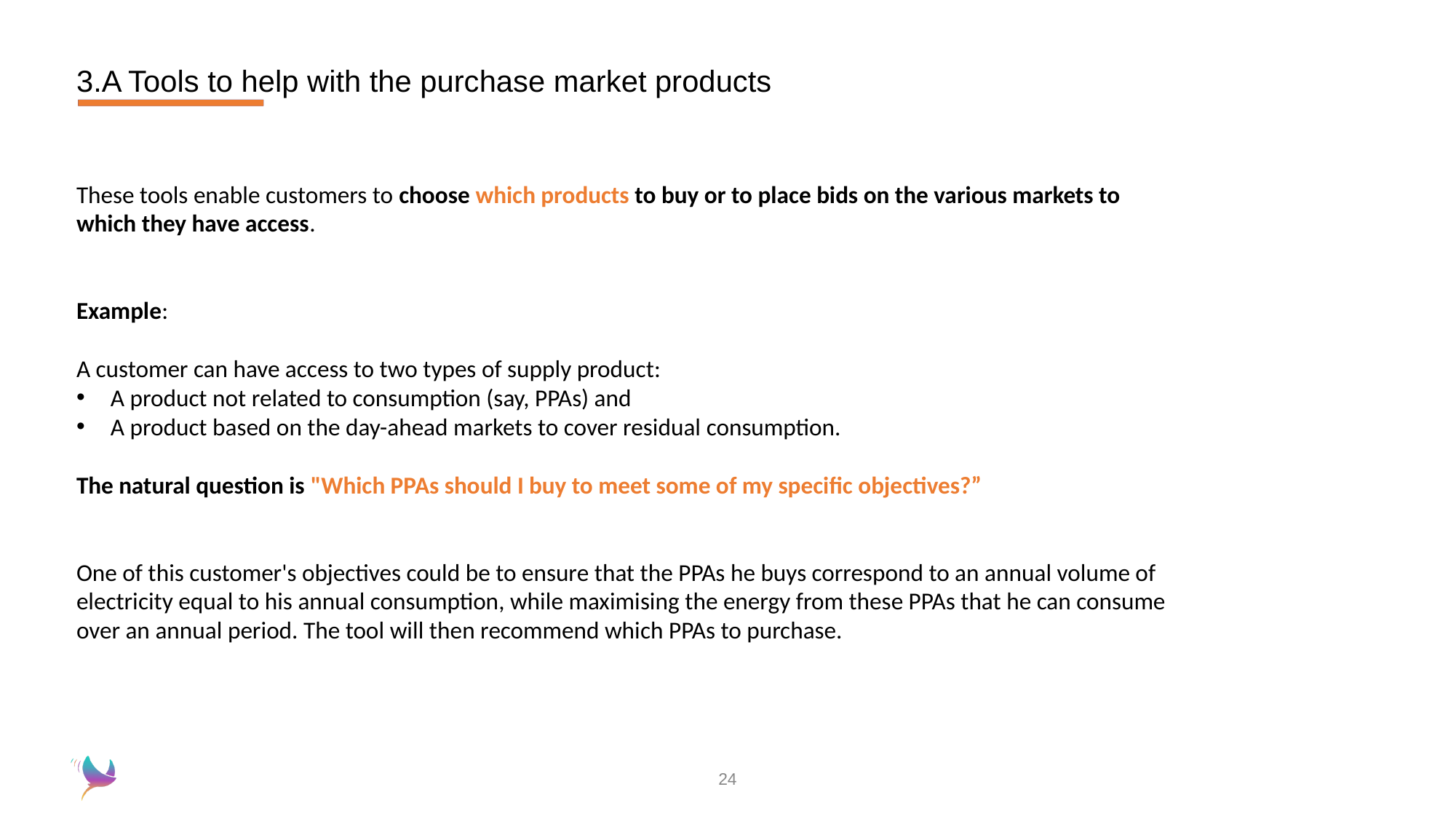

3.A Tools to help with the purchase market products

These tools enable customers to choose which products to buy or to place bids on the various markets to which they have access.

Example:

A customer can have access to two types of supply product:
A product not related to consumption (say, PPAs) and
A product based on the day-ahead markets to cover residual consumption.

The natural question is "Which PPAs should I buy to meet some of my specific objectives?”

One of this customer's objectives could be to ensure that the PPAs he buys correspond to an annual volume of electricity equal to his annual consumption, while maximising the energy from these PPAs that he can consume over an annual period. The tool will then recommend which PPAs to purchase.